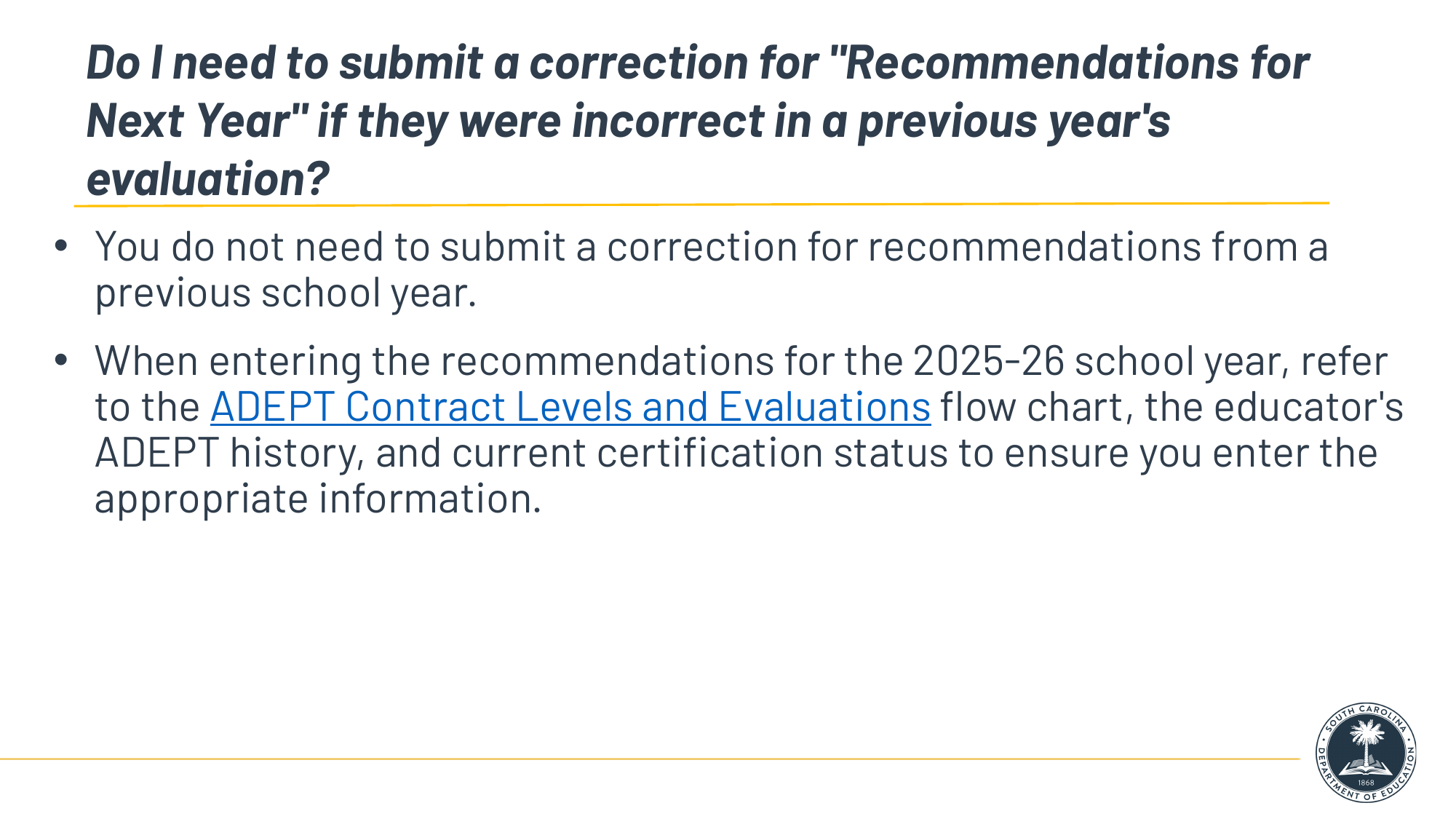

# Do I need to submit a correction for "Recommendations for Next Year" if they were incorrect in a previous year's evaluation?
You do not need to submit a correction for recommendations from a previous school year.
When entering the recommendations for the 2025-26 school year, refer to the ADEPT Contract Levels and Evaluations flow chart, the educator's ADEPT history, and current certification status to ensure you enter the appropriate information.
 ​